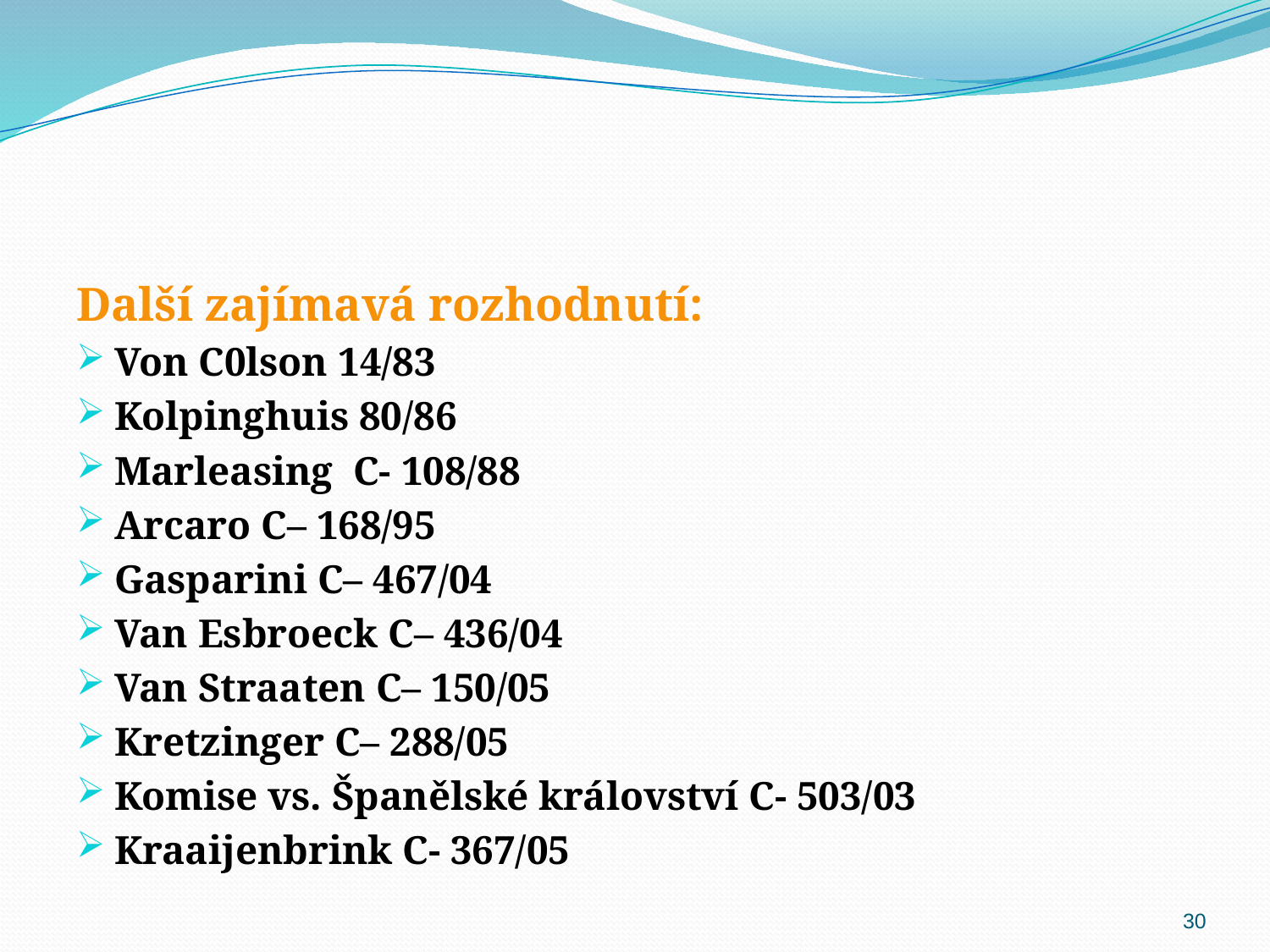

#
Další zajímavá rozhodnutí:
Von C0lson 14/83
Kolpinghuis 80/86
Marleasing  C- 108/88
Arcaro C– 168/95
Gasparini C– 467/04
Van Esbroeck C– 436/04
Van Straaten C– 150/05
Kretzinger C– 288/05
Komise vs. Španělské království C- 503/03
Kraaijenbrink C- 367/05

30